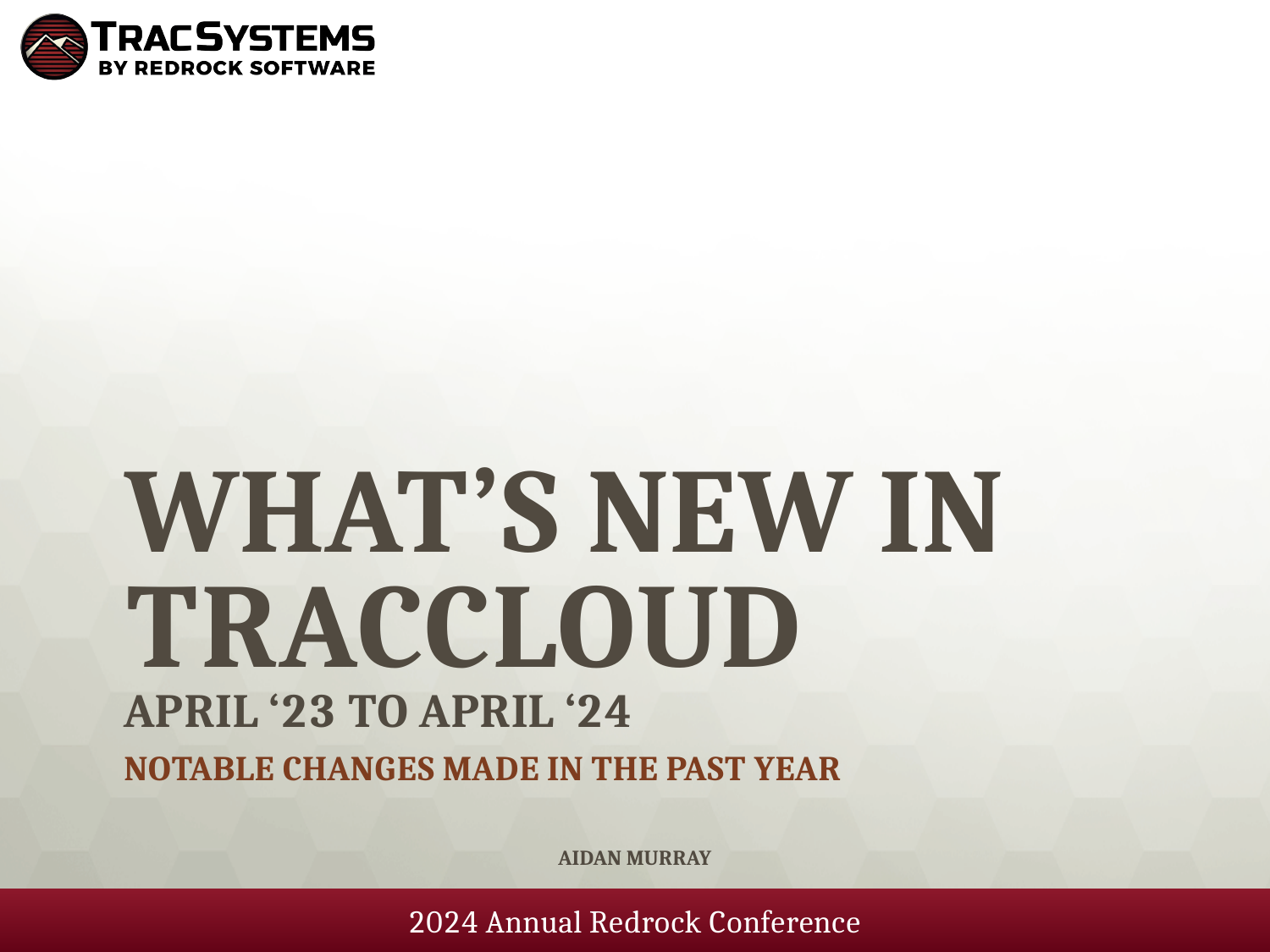

# What’s new in traccloud April ‘23 to April ‘24
Notable changes made in the past year
Aidan murray